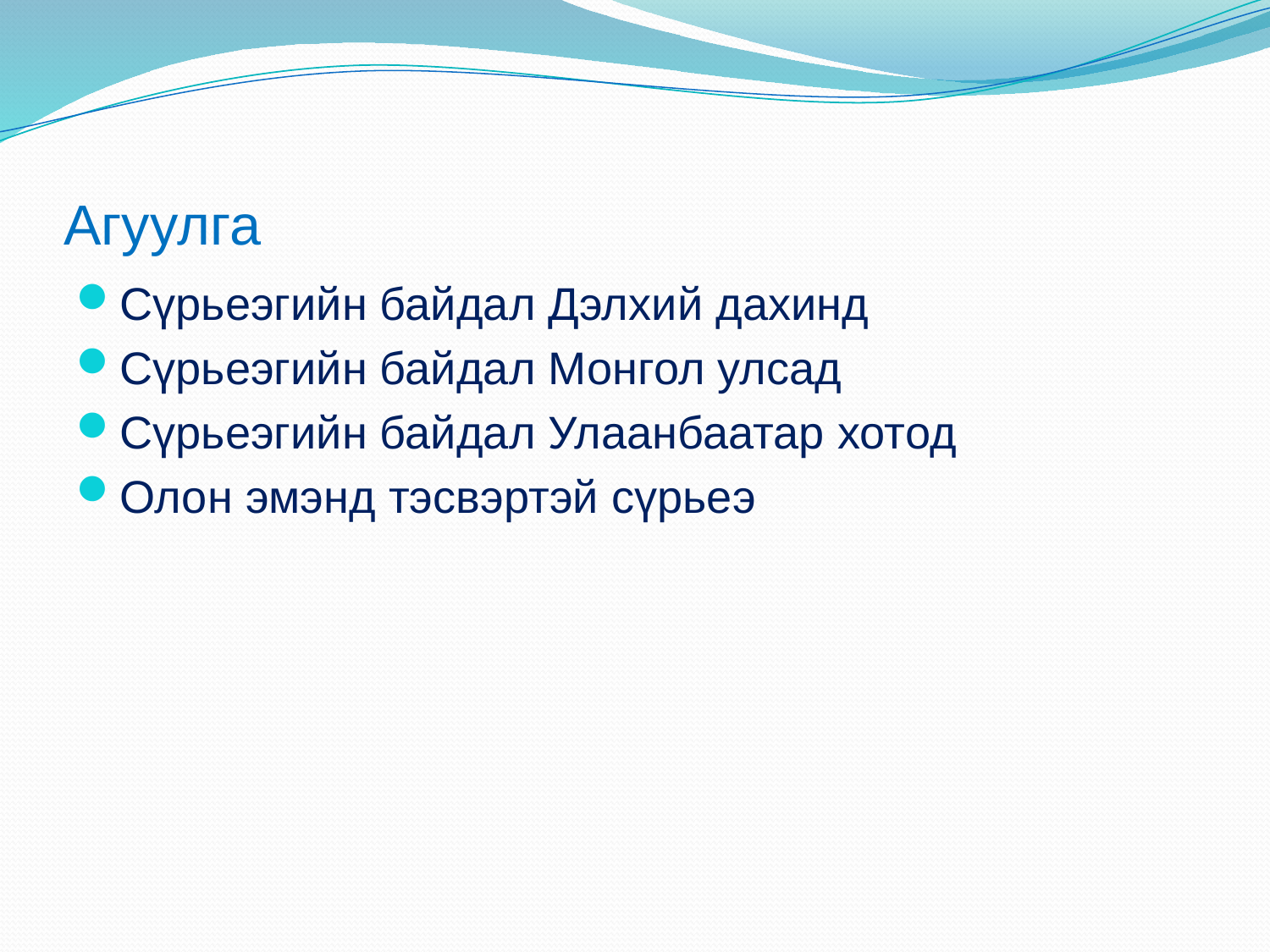

# Агуулга
Сүрьеэгийн байдал Дэлхий дахинд
Сүрьеэгийн байдал Монгол улсад
Сүрьеэгийн байдал Улаанбаатар хотод
Олон эмэнд тэсвэртэй сүрьеэ